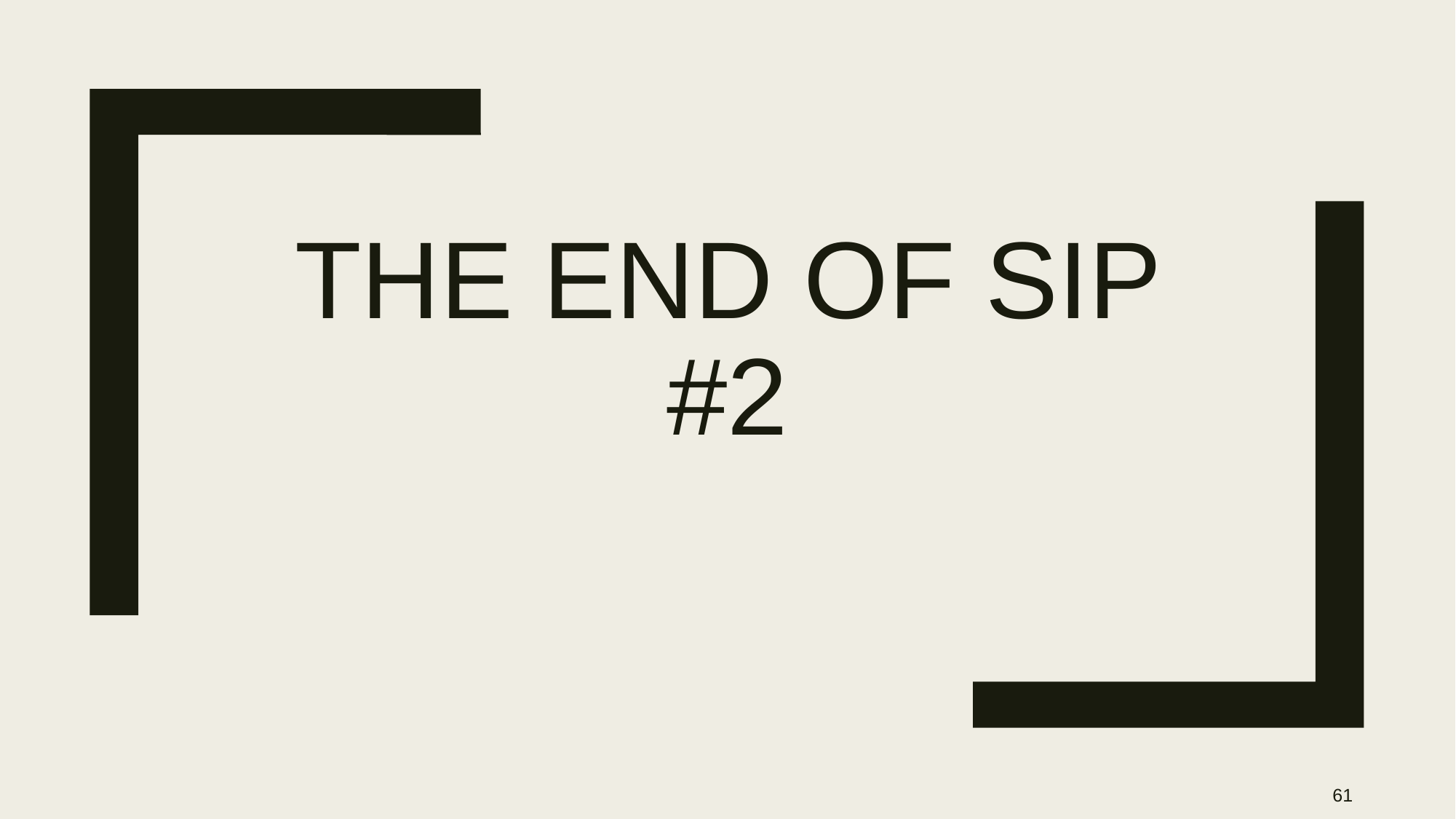

# The End of SIP #2

61